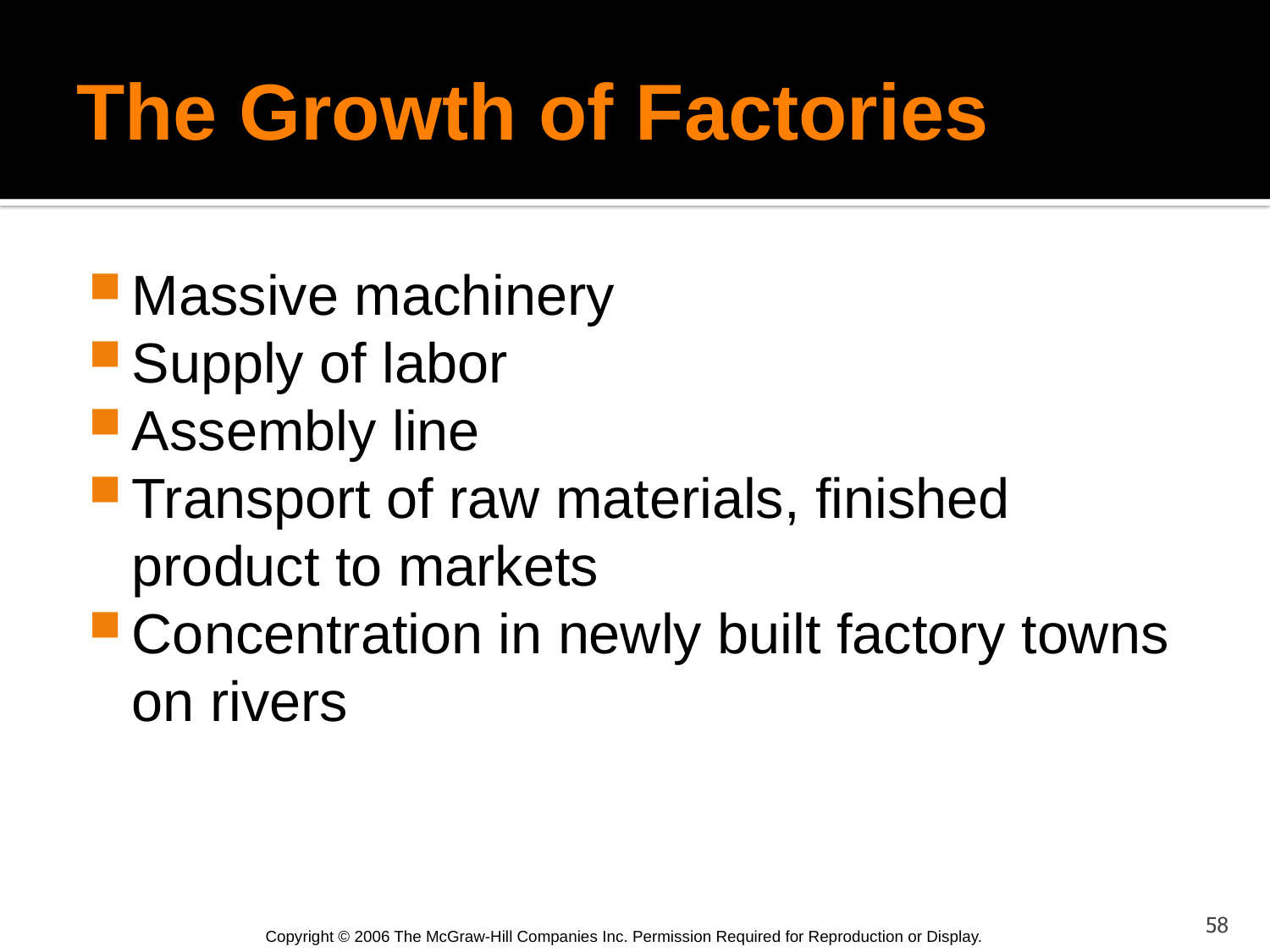

# The Growth of Factories
Massive machinery
Supply of labor
Assembly line
Transport of raw materials, finished product to markets
Concentration in newly built factory towns on rivers
58